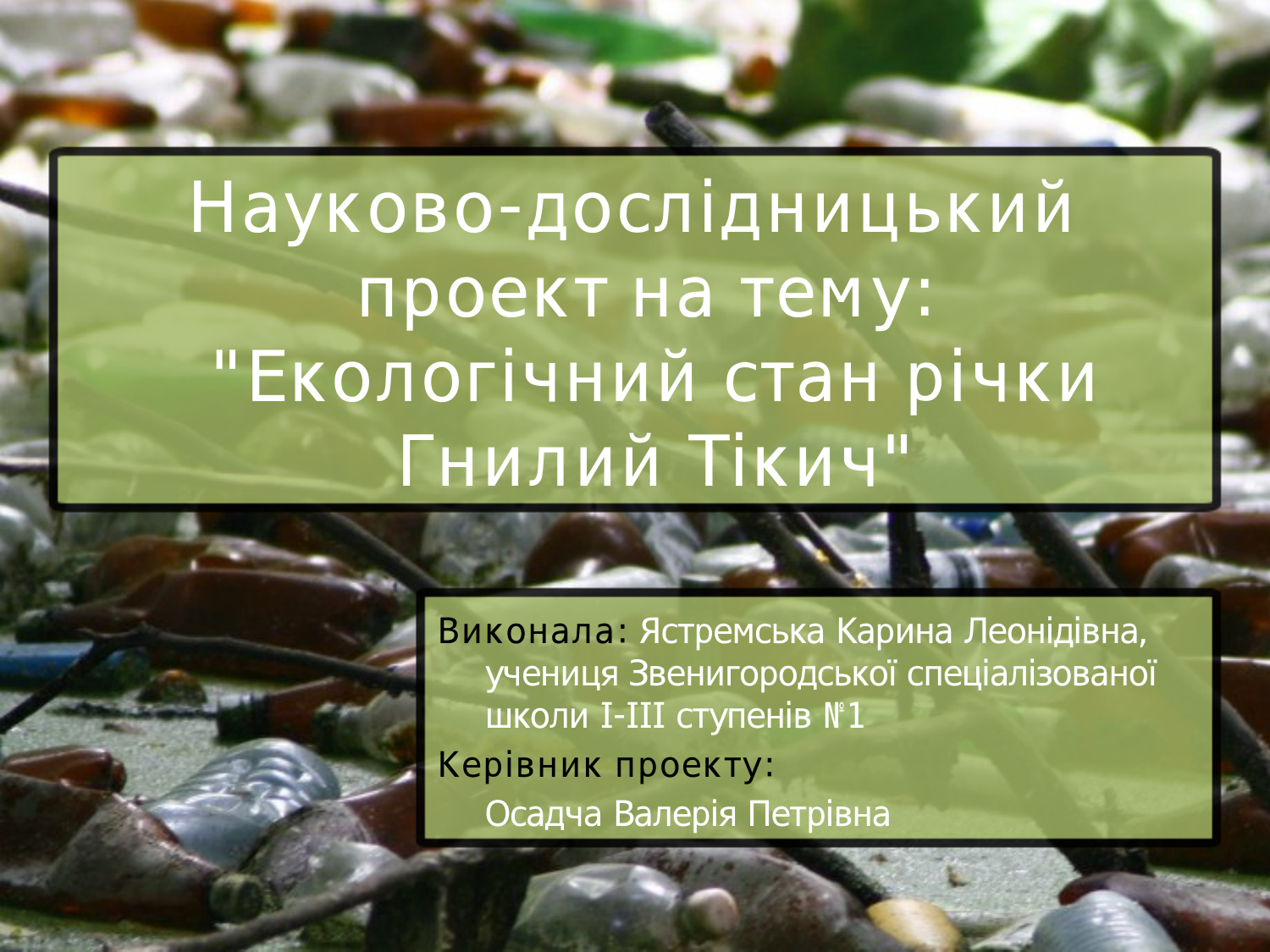

# Науково-дослідницький проект на тему: "Екологічний стан річки Гнилий Тікич"
Виконала: Ястремська Карина Леонідівна, учениця Звенигородської спеціалізованої школи І-ІІІ ступенів №1
Керівник проекту:
	Осадча Валерія Петрівна